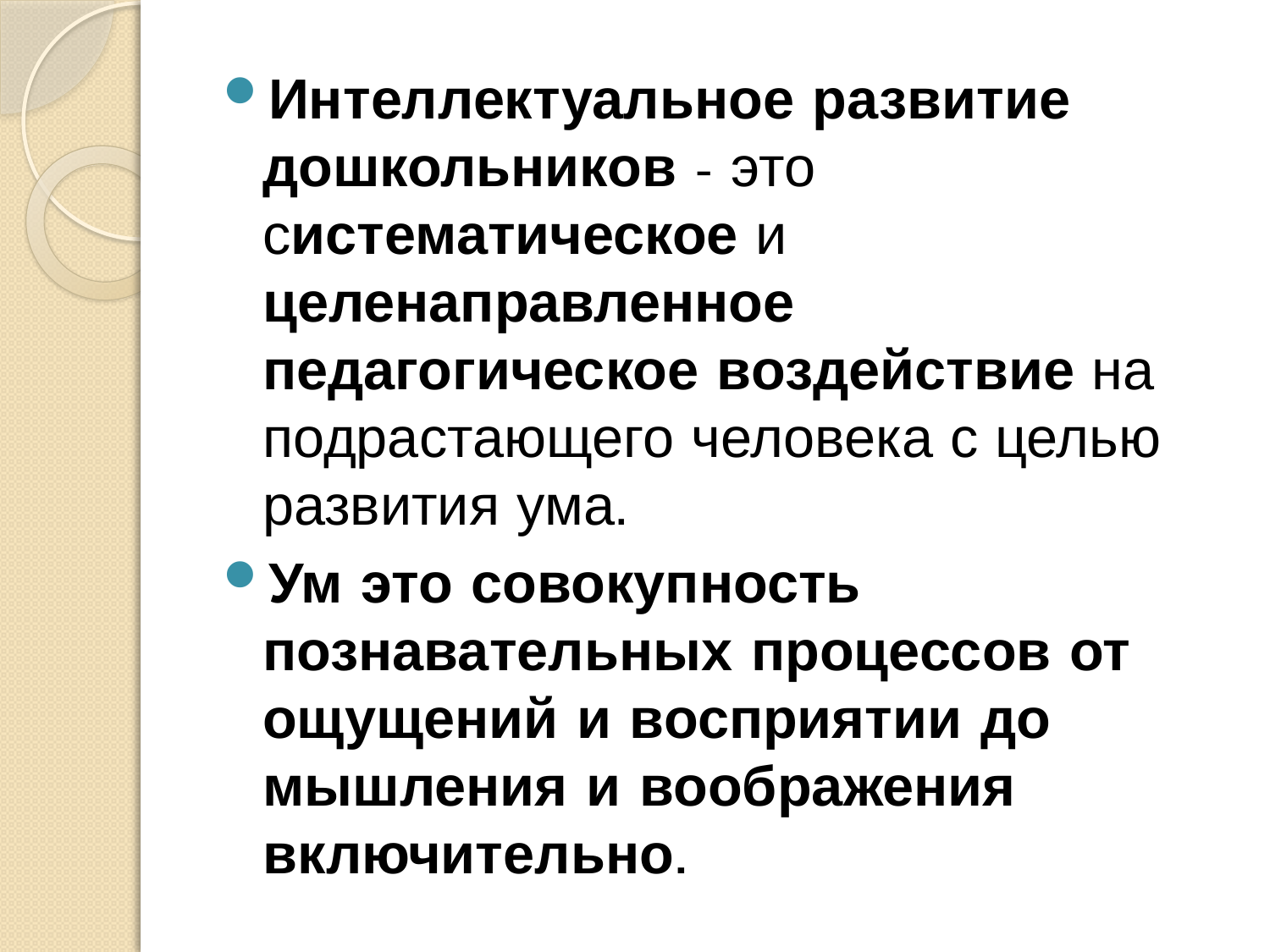

Интеллектуальное развитие дошкольников - это систематическое и целенаправленное педагогическое воздействие на подрастающего человека с целью развития ума.
Ум это совокупность познавательных процессов от ощущений и восприятии до мышления и воображения включительно.